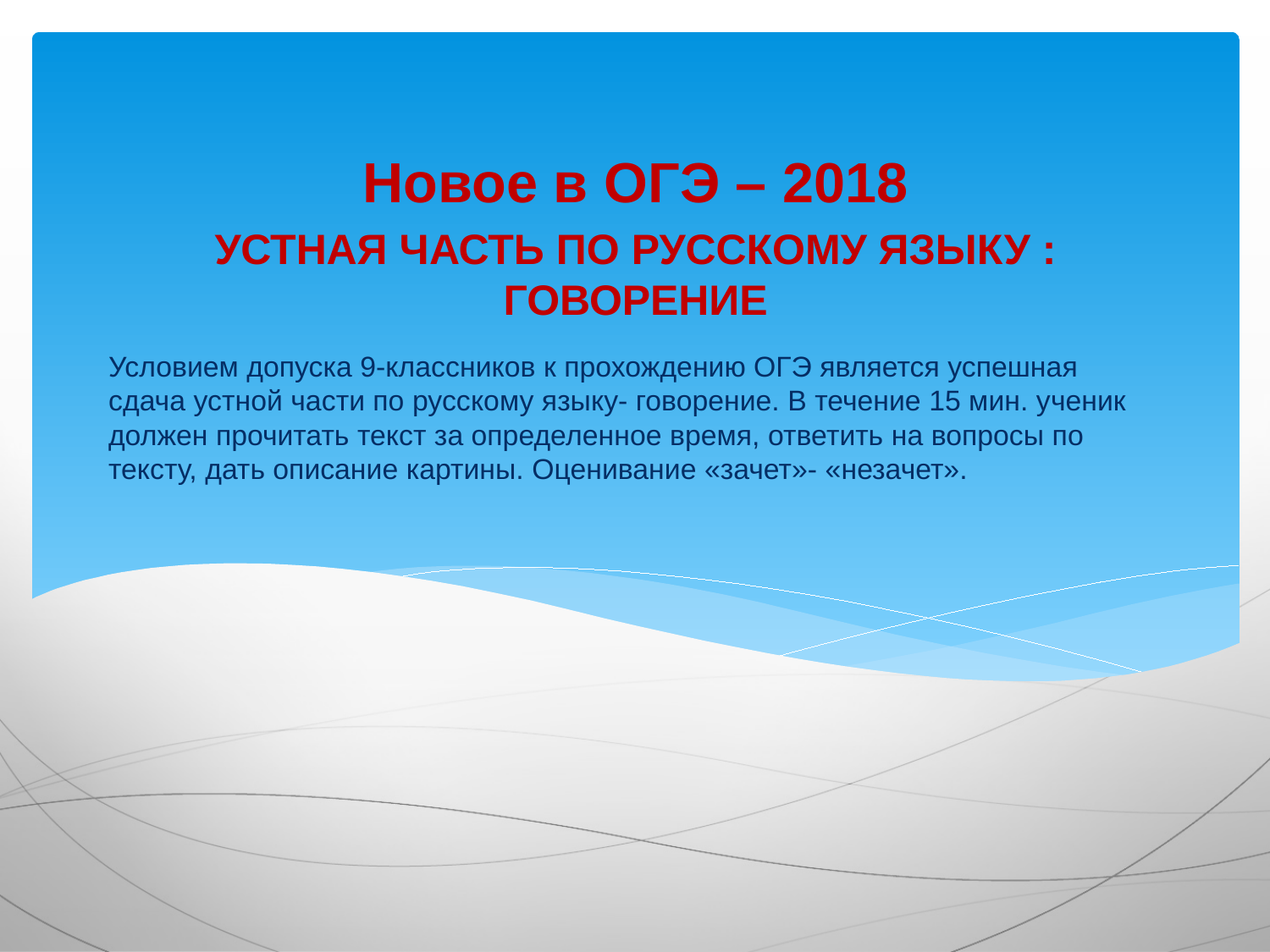

Новое в ОГЭ – 2018
УСТНАЯ ЧАСТЬ ПО РУССКОМУ ЯЗЫКУ : ГОВОРЕНИЕ
# Условием допуска 9-классников к прохождению ОГЭ является успешная сдача устной части по русскому языку- говорение. В течение 15 мин. ученик должен прочитать текст за определенное время, ответить на вопросы по тексту, дать описание картины. Оценивание «зачет»- «незачет».